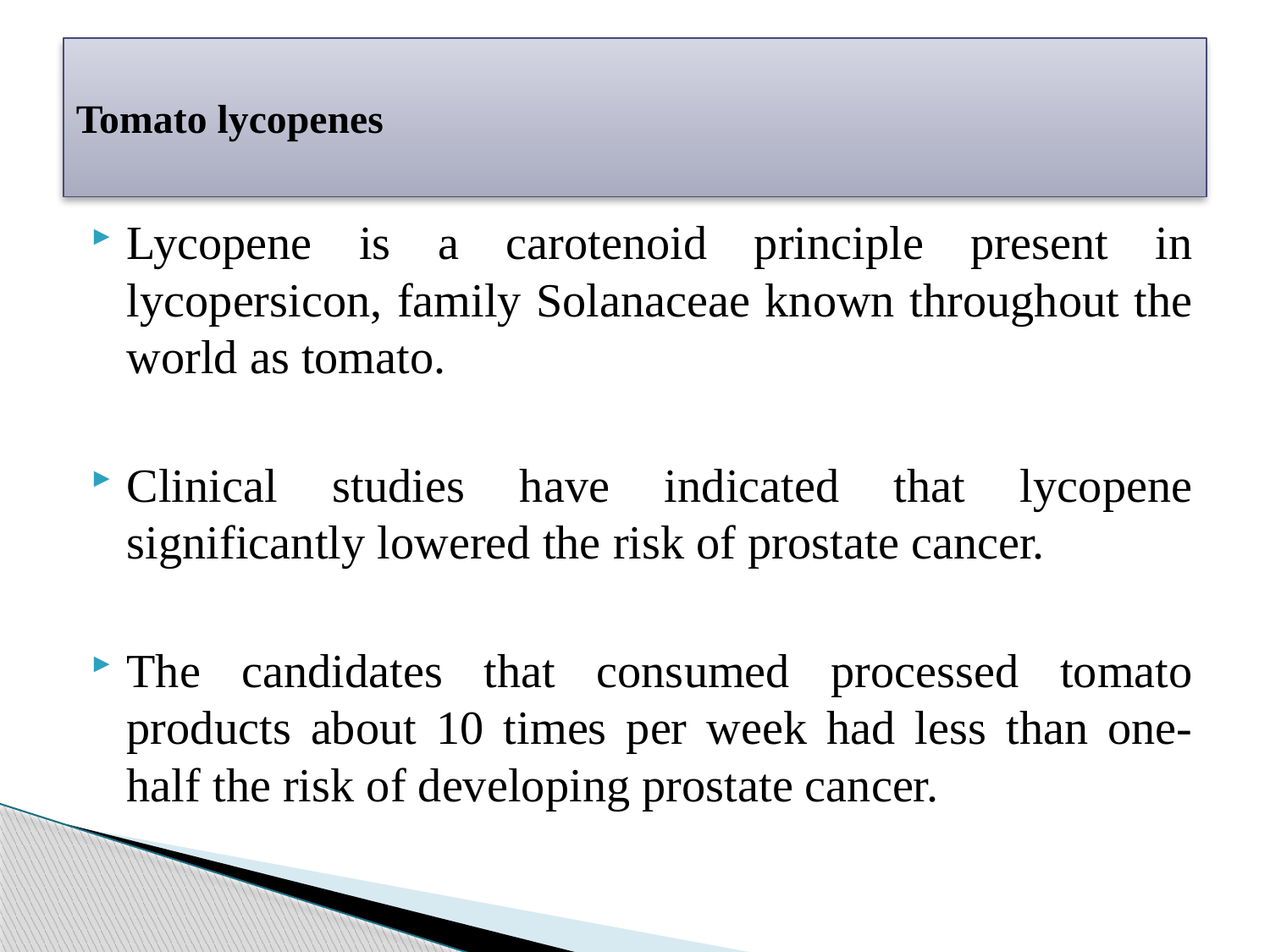

# Tomato lycopenes
Lycopene is a carotenoid principle present in lycopersicon, family Solanaceae known throughout the world as tomato.

Clinical studies have indicated that lycopene significantly lowered the risk of prostate cancer.

The candidates that consumed processed tomato products about 10 times per week had less than one-half the risk of developing prostate cancer.